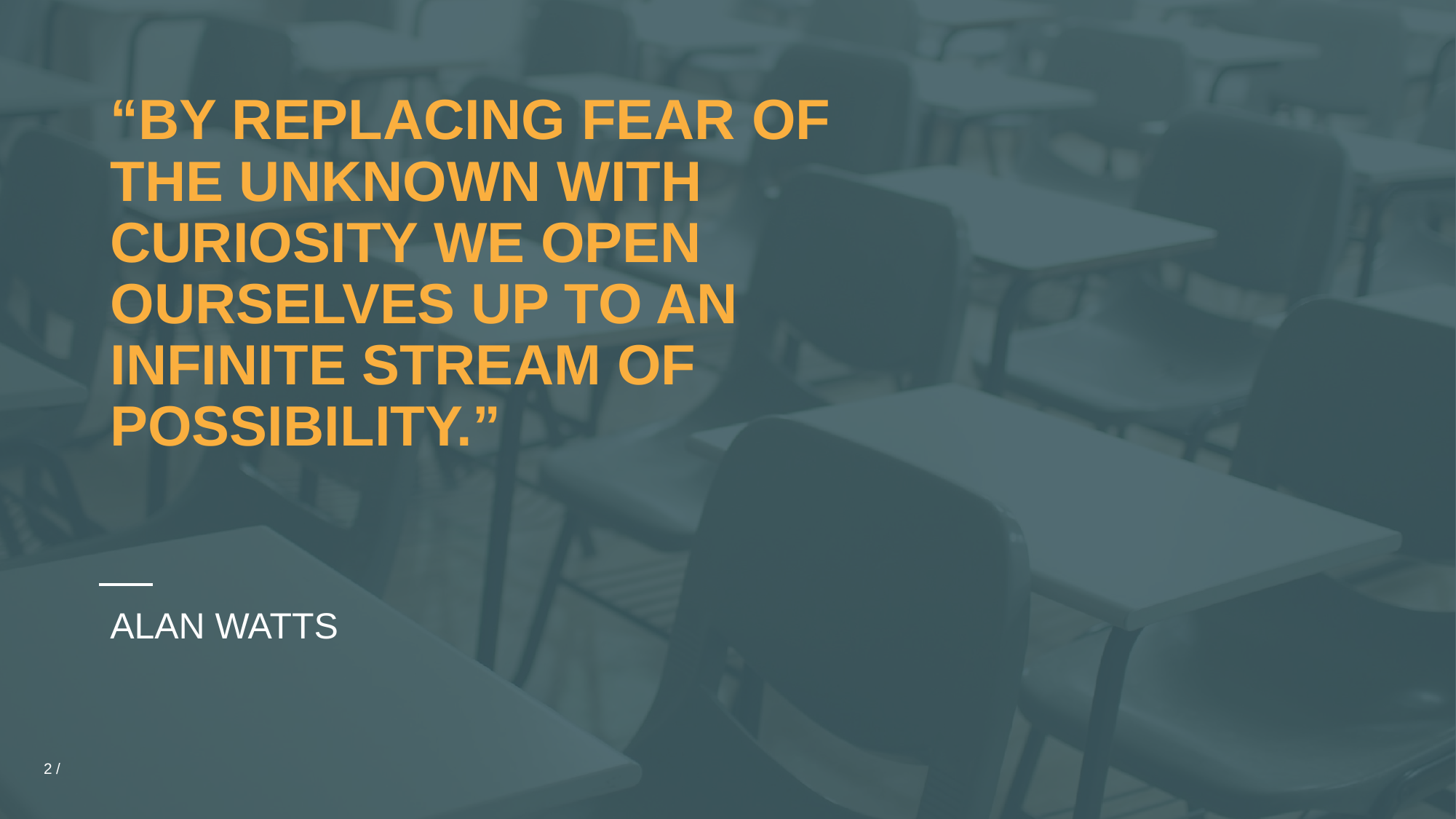

# “BY REPLACING FEAR OF THE UNKNOWN WITH CURIOSITY WE OPEN OURSELVES UP TO AN INFINITE STREAM OF POSSIBILITY.”
ALAN WATTS